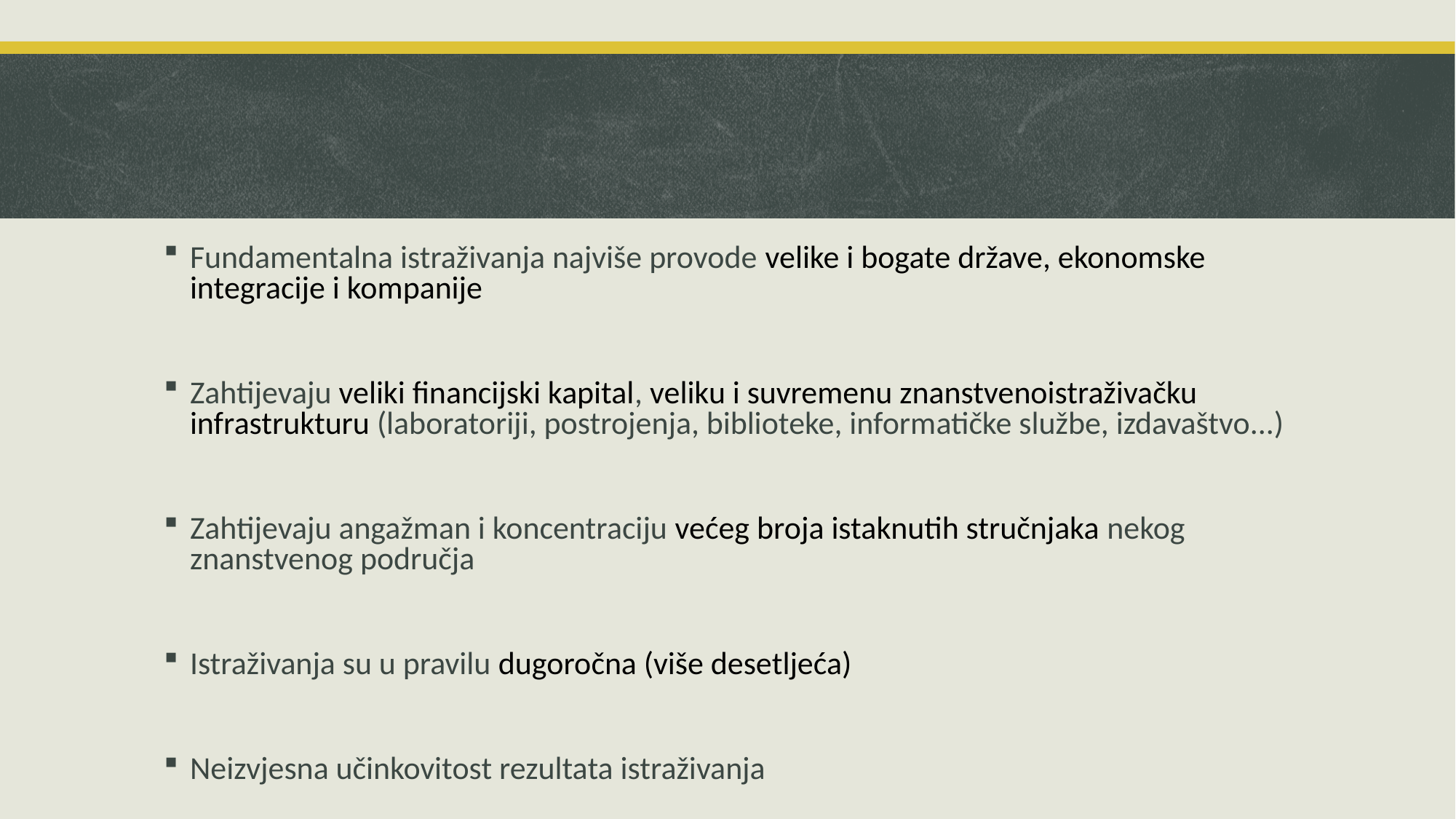

Fundamentalna istraživanja najviše provode velike i bogate države, ekonomske integracije i kompanije

Zahtijevaju veliki financijski kapital, veliku i suvremenu znanstvenoistraživačku infrastrukturu (laboratoriji, postrojenja, biblioteke, informatičke službe, izdavaštvo...)

Zahtijevaju angažman i koncentraciju većeg broja istaknutih stručnjaka nekog znanstvenog područja

Istraživanja su u pravilu dugoročna (više desetljeća)

Neizvjesna učinkovitost rezultata istraživanja